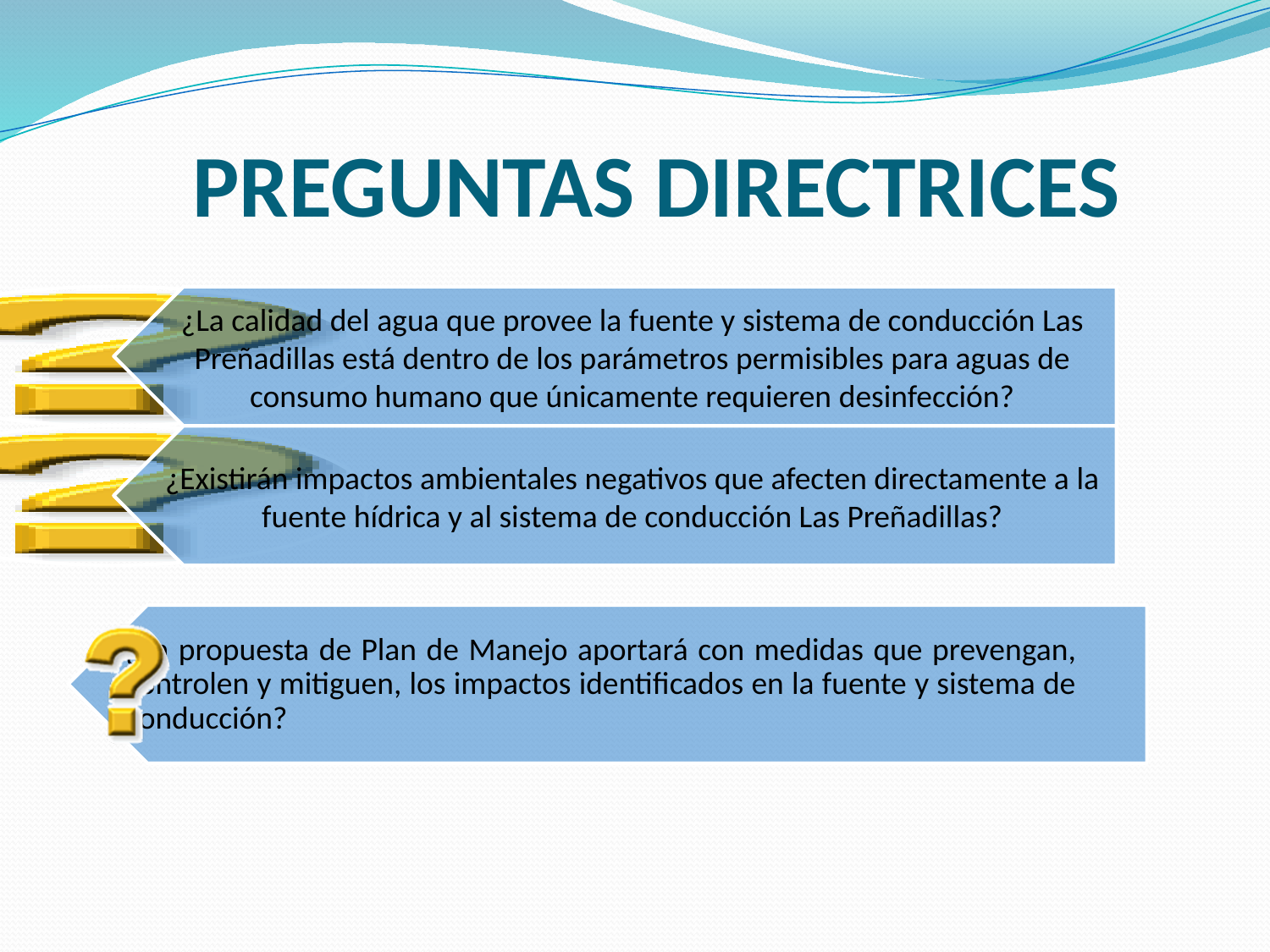

# PREGUNTAS DIRECTRICES
¿La calidad del agua que provee la fuente y sistema de conducción Las Preñadillas está dentro de los parámetros permisibles para aguas de consumo humano que únicamente requieren desinfección?
¿Existirán impactos ambientales negativos que afecten directamente a la fuente hídrica y al sistema de conducción Las Preñadillas?
¿La propuesta de Plan de Manejo aportará con medidas que prevengan, controlen y mitiguen, los impactos identificados en la fuente y sistema de conducción?